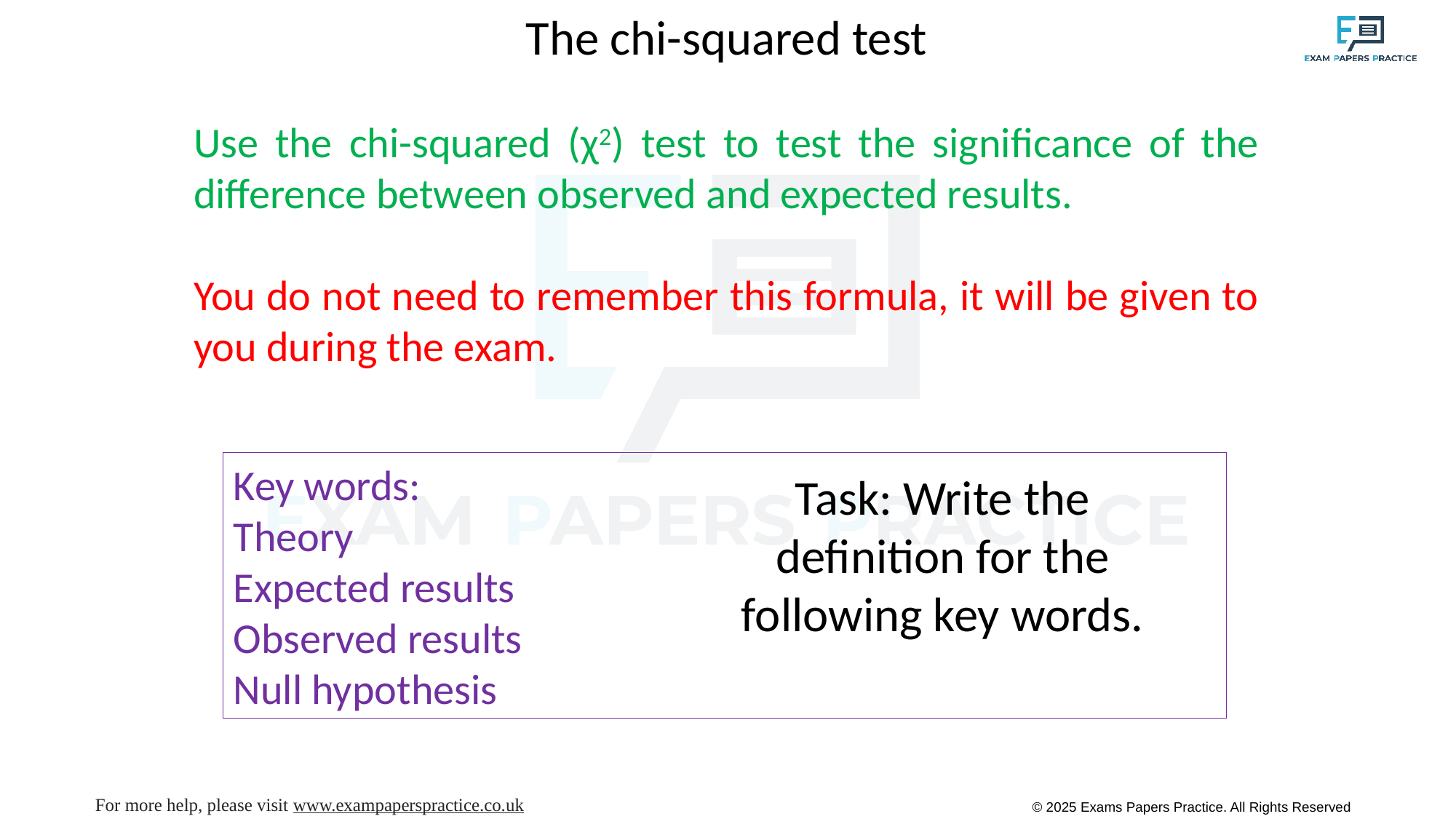

The chi-squared test

Use the chi-squared (χ2) test to test the significance of the difference between observed and expected results.

You do not need to remember this formula, it will be given to you during the exam.
Key words:
Theory
Expected results
Observed results
Null hypothesis
Task: Write the definition for the following key words.